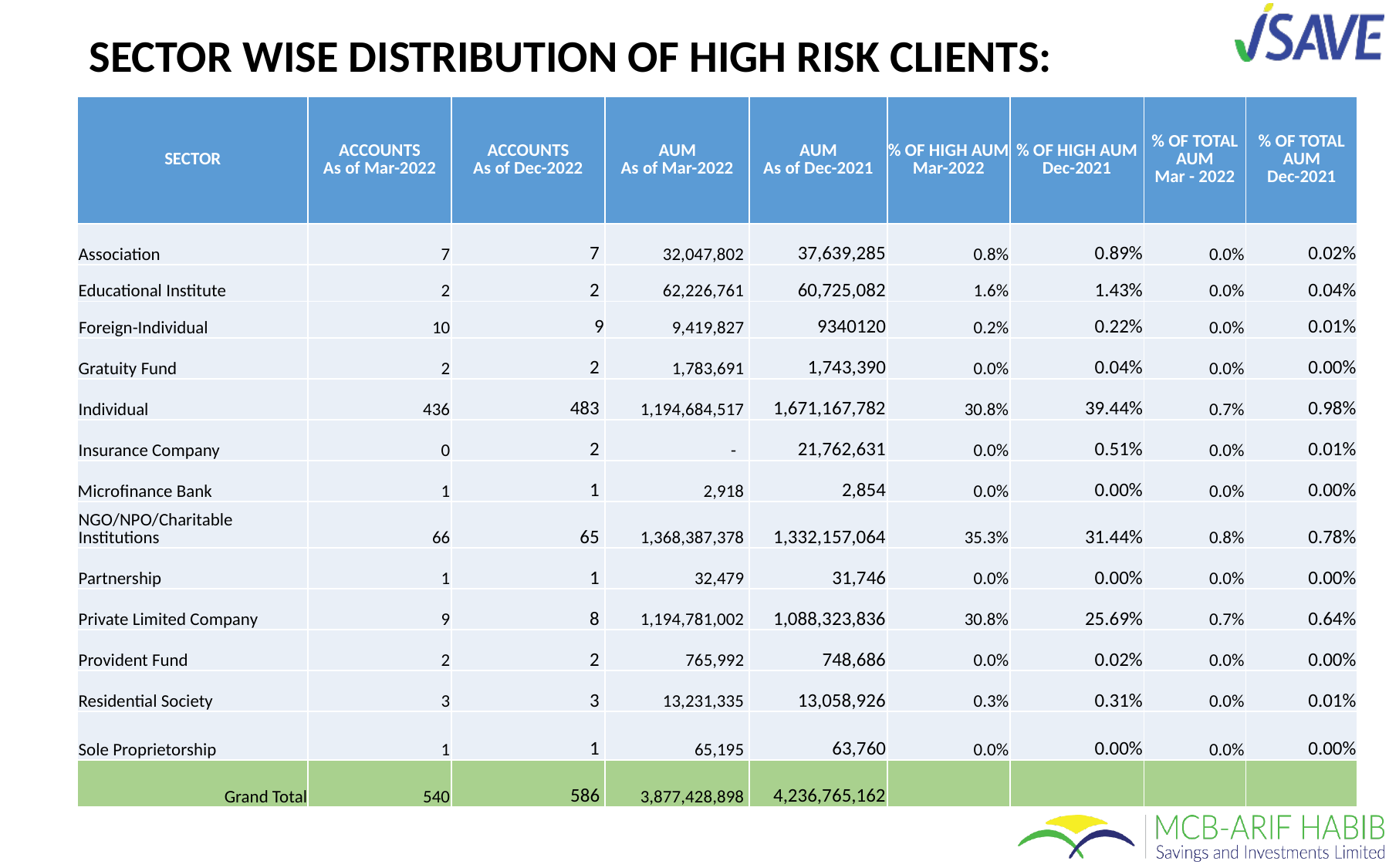

# SECTOR WISE DISTRIBUTION OF HIGH RISK CLIENTS:
| SECTOR | ACCOUNTS As of Mar-2022 | ACCOUNTS As of Dec-2022 | AUM As of Mar-2022 | AUM As of Dec-2021 | % OF HIGH AUM Mar-2022 | % OF HIGH AUM Dec-2021 | % OF TOTAL AUM Mar - 2022 | % OF TOTAL AUM Dec-2021 |
| --- | --- | --- | --- | --- | --- | --- | --- | --- |
| Association | 7 | 7 | 32,047,802 | 37,639,285 | 0.8% | 0.89% | 0.0% | 0.02% |
| Educational Institute | 2 | 2 | 62,226,761 | 60,725,082 | 1.6% | 1.43% | 0.0% | 0.04% |
| Foreign-Individual | 10 | 9 | 9,419,827 | 9340120 | 0.2% | 0.22% | 0.0% | 0.01% |
| Gratuity Fund | 2 | 2 | 1,783,691 | 1,743,390 | 0.0% | 0.04% | 0.0% | 0.00% |
| Individual | 436 | 483 | 1,194,684,517 | 1,671,167,782 | 30.8% | 39.44% | 0.7% | 0.98% |
| Insurance Company | 0 | 2 | - | 21,762,631 | 0.0% | 0.51% | 0.0% | 0.01% |
| Microfinance Bank | 1 | 1 | 2,918 | 2,854 | 0.0% | 0.00% | 0.0% | 0.00% |
| NGO/NPO/Charitable Institutions | 66 | 65 | 1,368,387,378 | 1,332,157,064 | 35.3% | 31.44% | 0.8% | 0.78% |
| Partnership | 1 | 1 | 32,479 | 31,746 | 0.0% | 0.00% | 0.0% | 0.00% |
| Private Limited Company | 9 | 8 | 1,194,781,002 | 1,088,323,836 | 30.8% | 25.69% | 0.7% | 0.64% |
| Provident Fund | 2 | 2 | 765,992 | 748,686 | 0.0% | 0.02% | 0.0% | 0.00% |
| Residential Society | 3 | 3 | 13,231,335 | 13,058,926 | 0.3% | 0.31% | 0.0% | 0.01% |
| Sole Proprietorship | 1 | 1 | 65,195 | 63,760 | 0.0% | 0.00% | 0.0% | 0.00% |
| Grand Total | 540 | 586 | 3,877,428,898 | 4,236,765,162 |  |  |  |  |